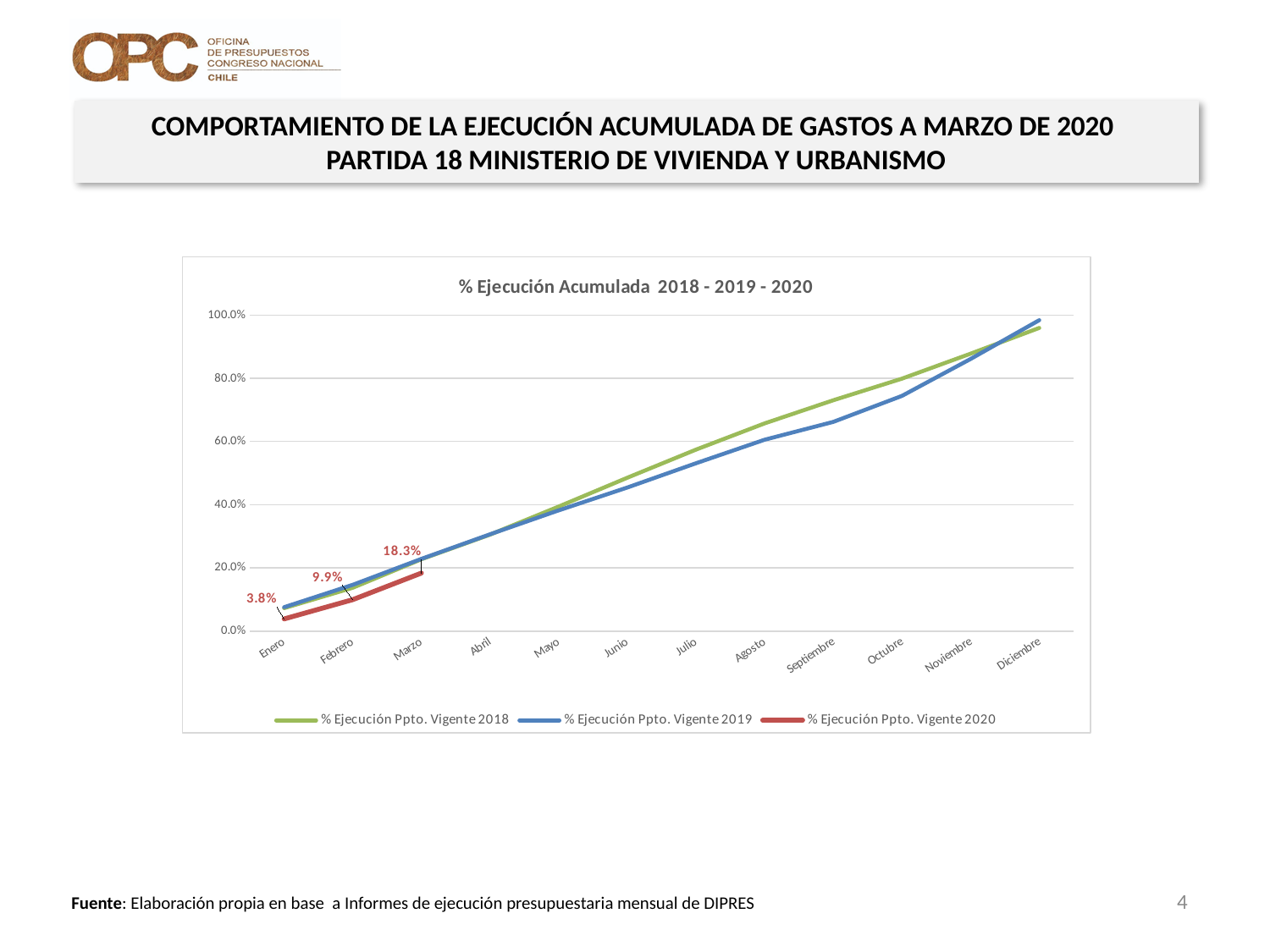

COMPORTAMIENTO DE LA EJECUCIÓN ACUMULADA DE GASTOS A MARZO DE 2020
PARTIDA 18 MINISTERIO DE VIVIENDA Y URBANISMO

[unsupported chart]

4